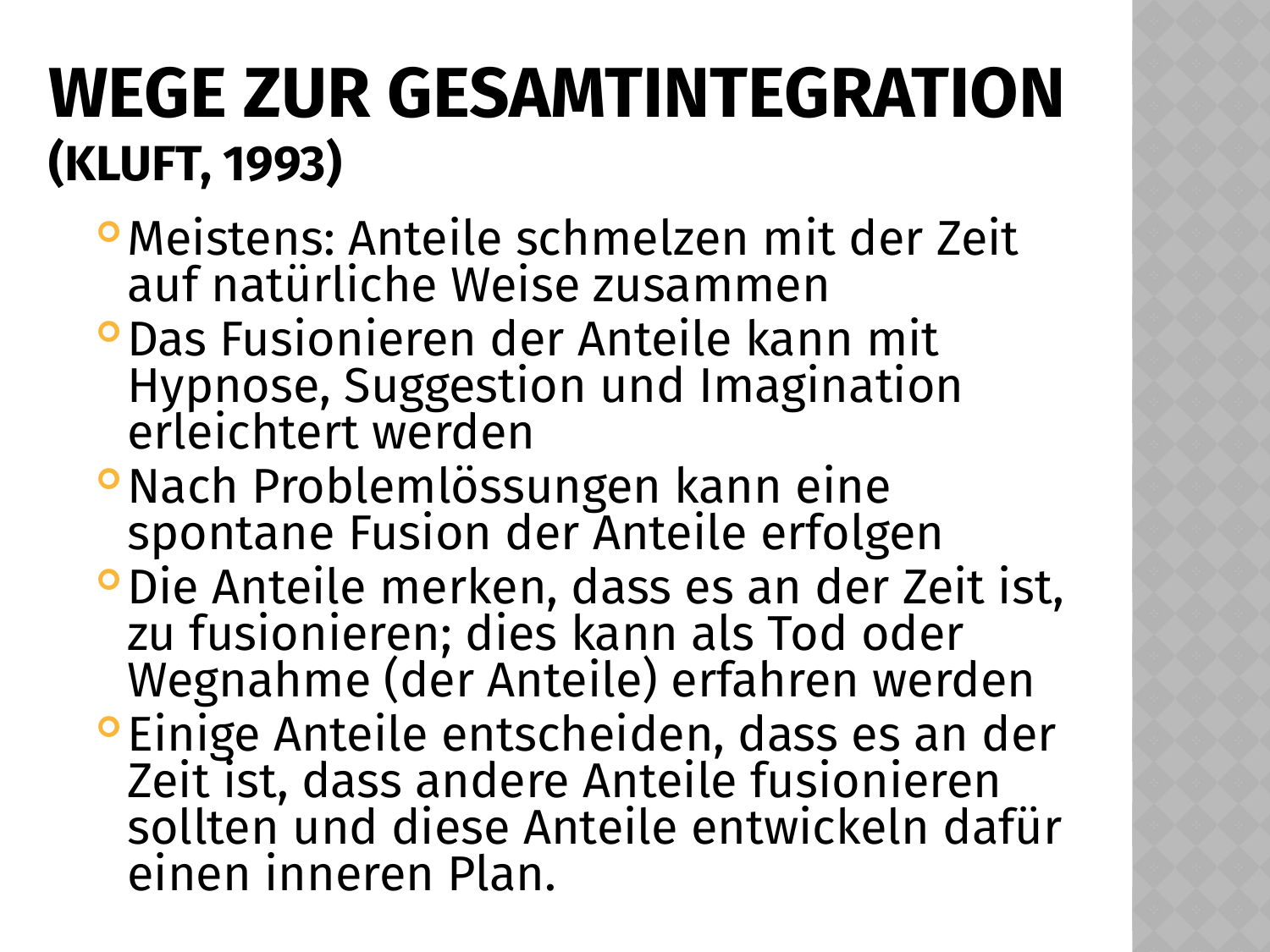

Wege zur GesamtIntegration
(Kluft, 1993)
Meistens: Anteile schmelzen mit der Zeit auf natürliche Weise zusammen
Das Fusionieren der Anteile kann mit Hypnose, Suggestion und Imagination erleichtert werden
Nach Problemlössungen kann eine spontane Fusion der Anteile erfolgen
Die Anteile merken, dass es an der Zeit ist, zu fusionieren; dies kann als Tod oder Wegnahme (der Anteile) erfahren werden
Einige Anteile entscheiden, dass es an der Zeit ist, dass andere Anteile fusionieren sollten und diese Anteile entwickeln dafür einen inneren Plan.